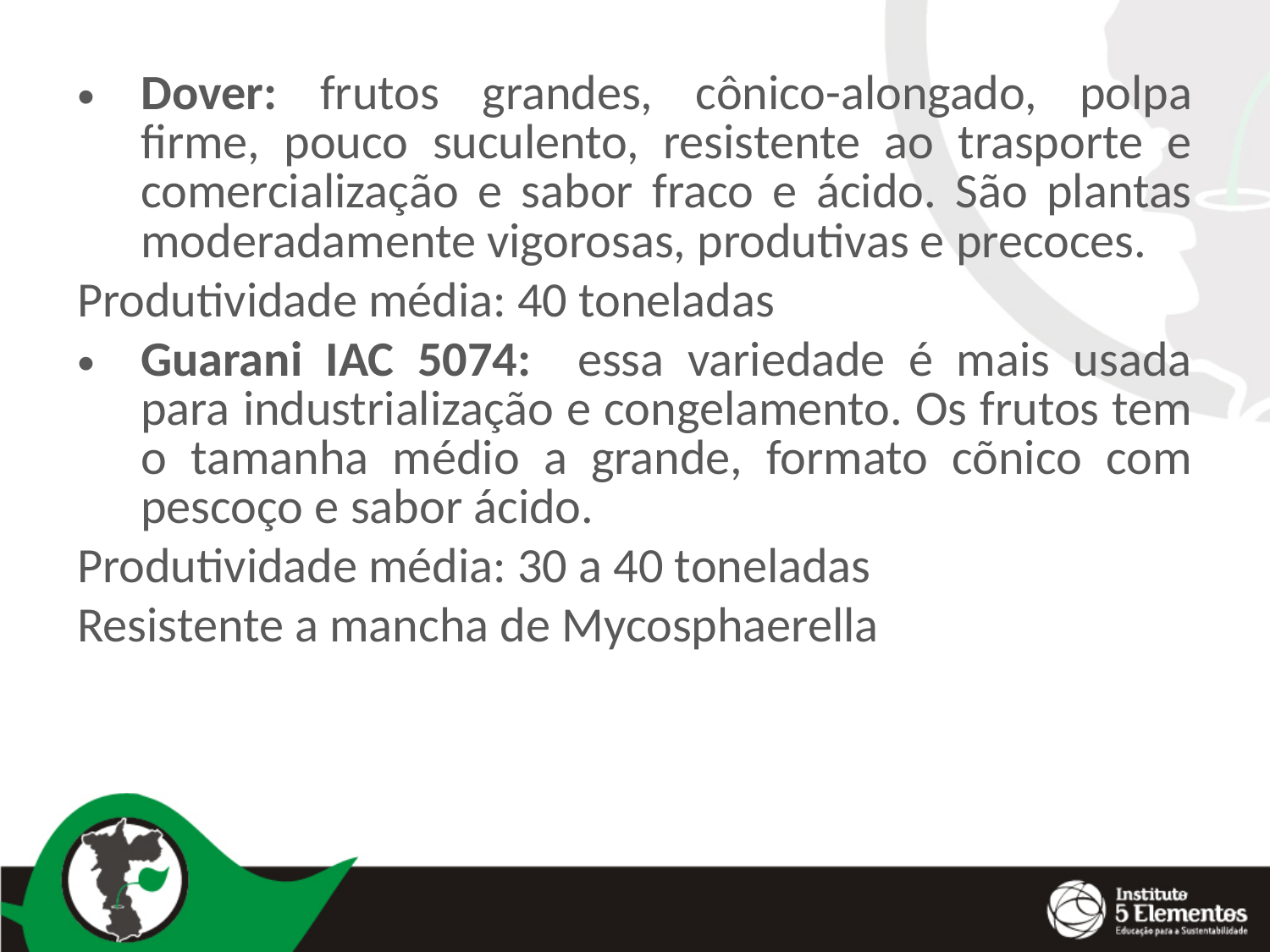

Dover: frutos grandes, cônico-alongado, polpa firme, pouco suculento, resistente ao trasporte e comercialização e sabor fraco e ácido. São plantas moderadamente vigorosas, produtivas e precoces.
Produtividade média: 40 toneladas
Guarani IAC 5074:  essa variedade é mais usada para industrialização e congelamento. Os frutos tem o tamanha médio a grande, formato cõnico com pescoço e sabor ácido.
Produtividade média: 30 a 40 toneladas
Resistente a mancha de Mycosphaerella